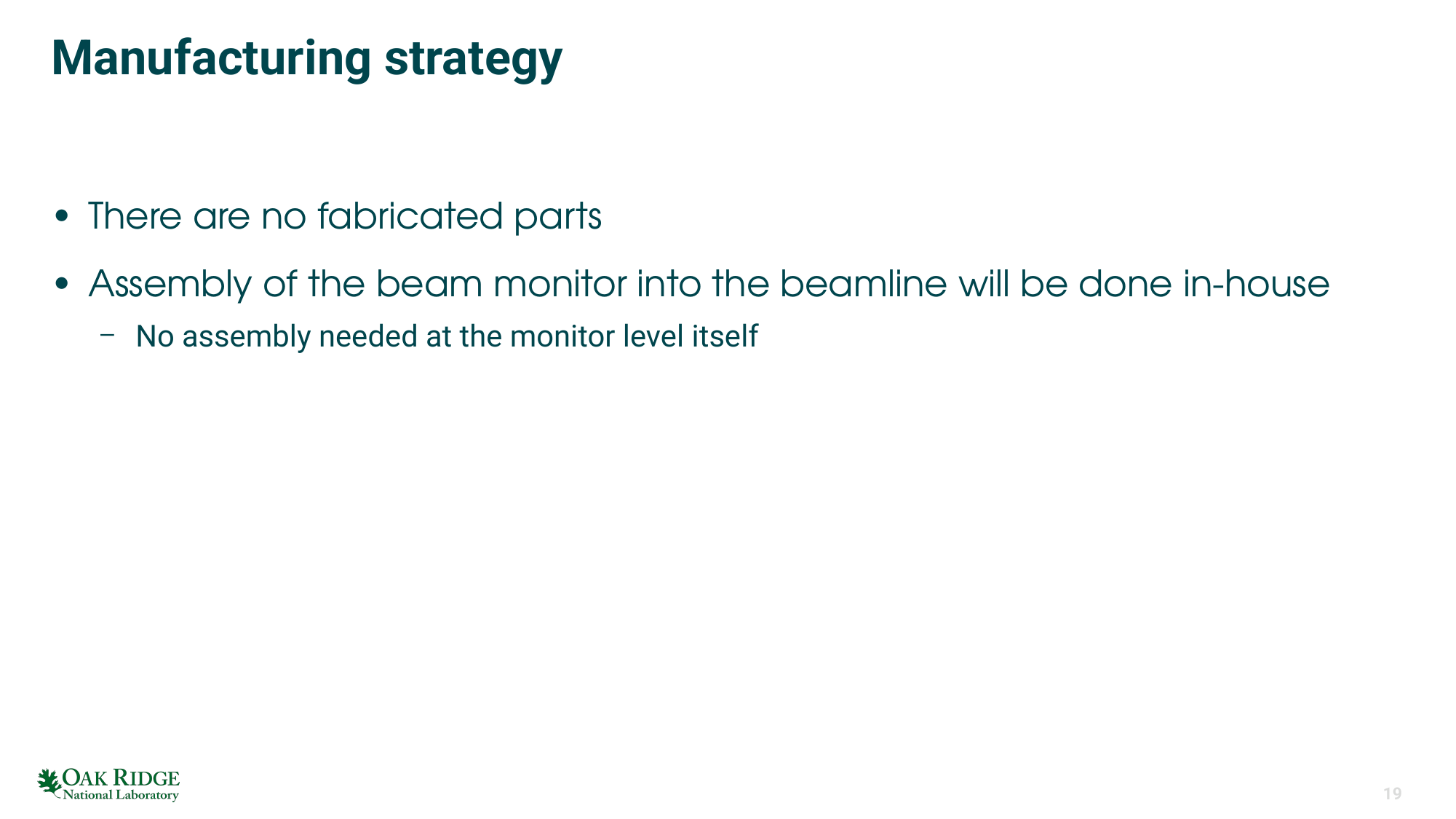

# Manufacturing strategy
There are no fabricated parts
Assembly of the beam monitor into the beamline will be done in-house
No assembly needed at the monitor level itself